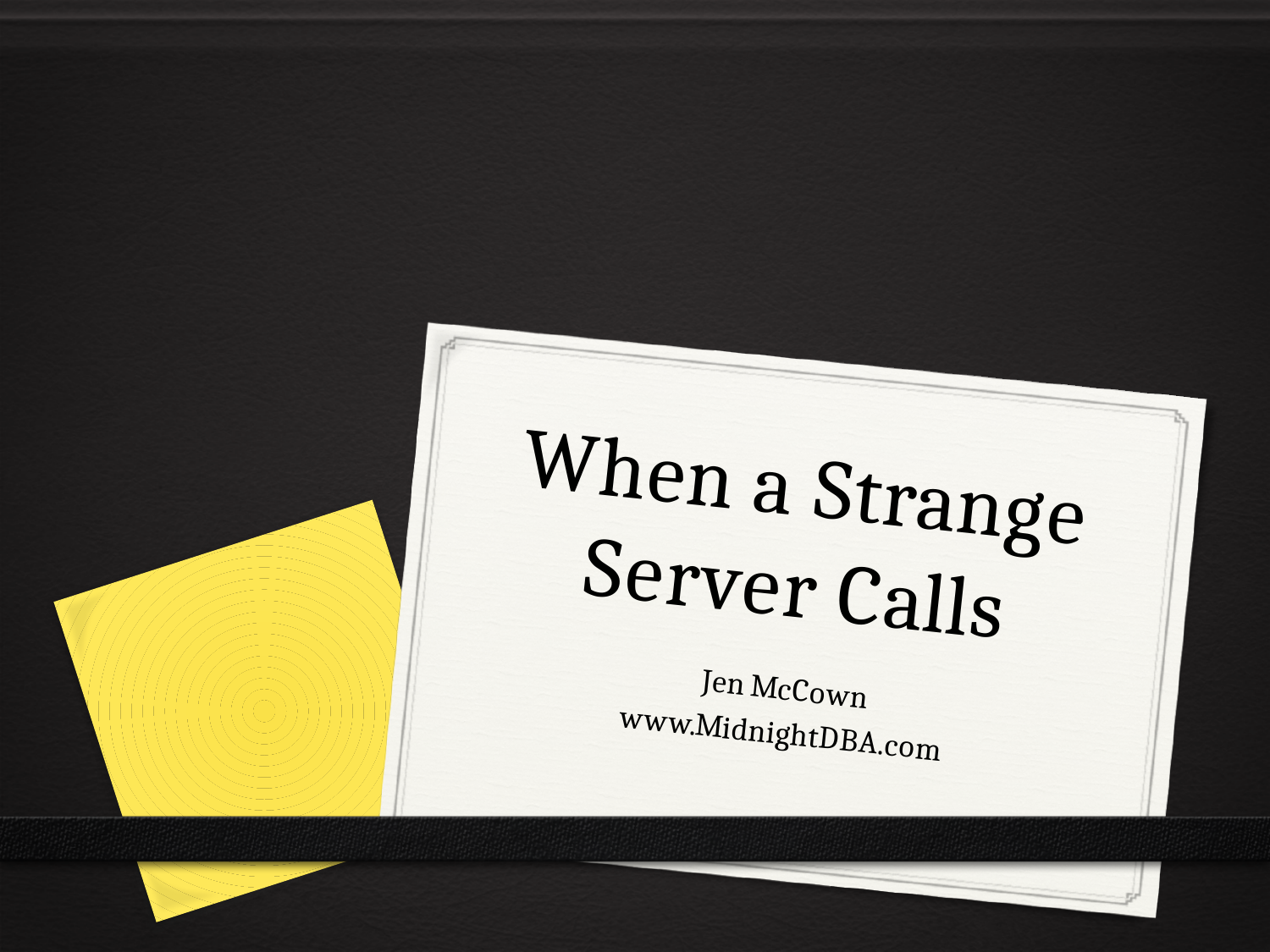

# When a Strange Server Calls
Jen McCown
www.MidnightDBA.com